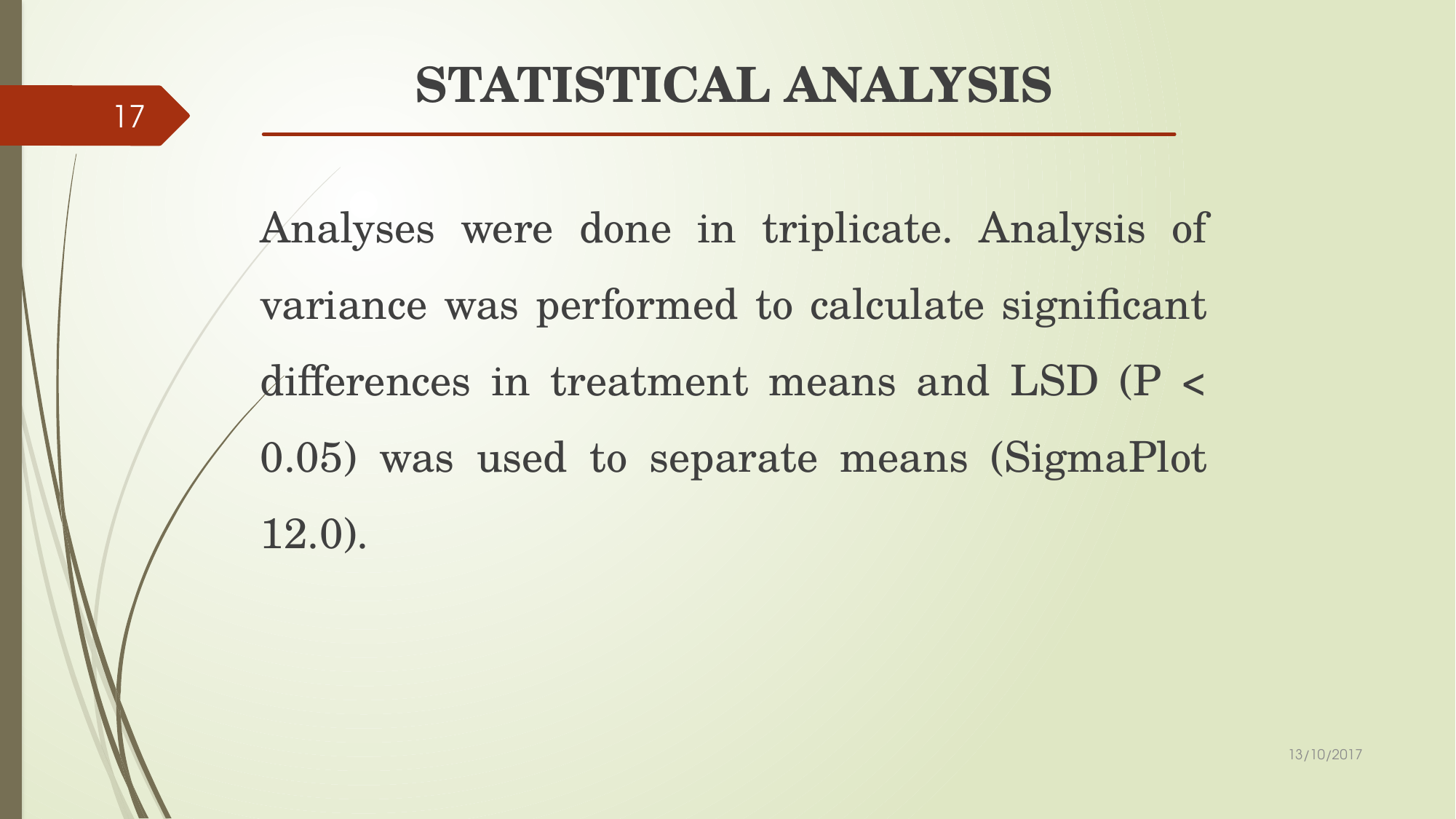

STATISTICAL ANALYSIS

Analyses were done in triplicate. Analysis of variance was performed to calculate significant differences in treatment means and LSD (P < 0.05) was used to separate means (SigmaPlot 12.0).
17
13/10/2017